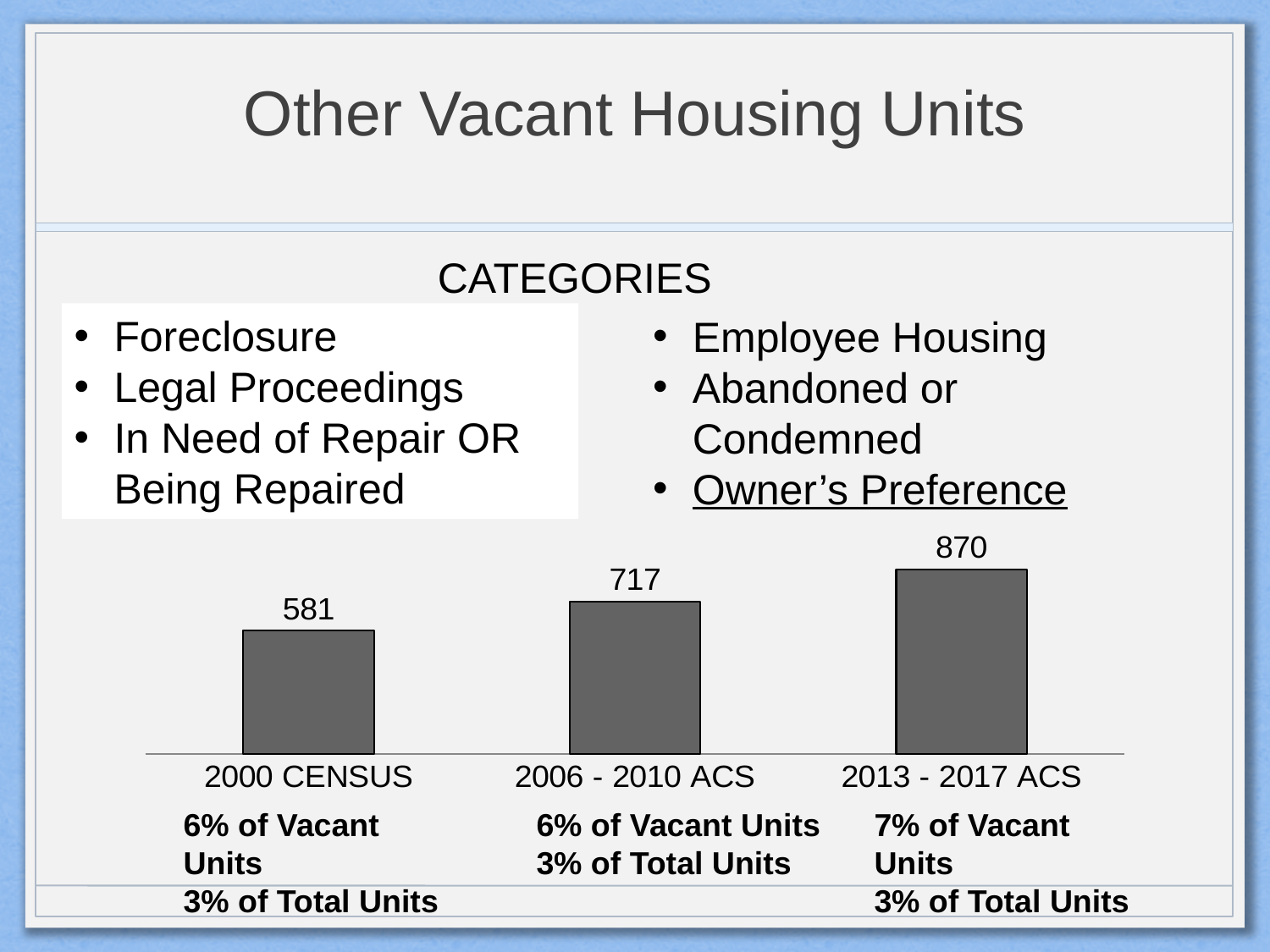

# Other Vacant Housing Units
CATEGORIES
Foreclosure
Legal Proceedings
In Need of Repair OR Being Repaired
Employee Housing
Abandoned or Condemned
Owner’s Preference

### Chart

| Category | Other vacant |
|---|---|
| 2000 CENSUS | 581.0 |
| 2006 - 2010 ACS | 717.0 |
| 2013 - 2017 ACS | 870.0 |
6% of Vacant Units
3% of Total Units
 6% of Vacant Units
 3% of Total Units
7% of Vacant Units
3% of Total Units